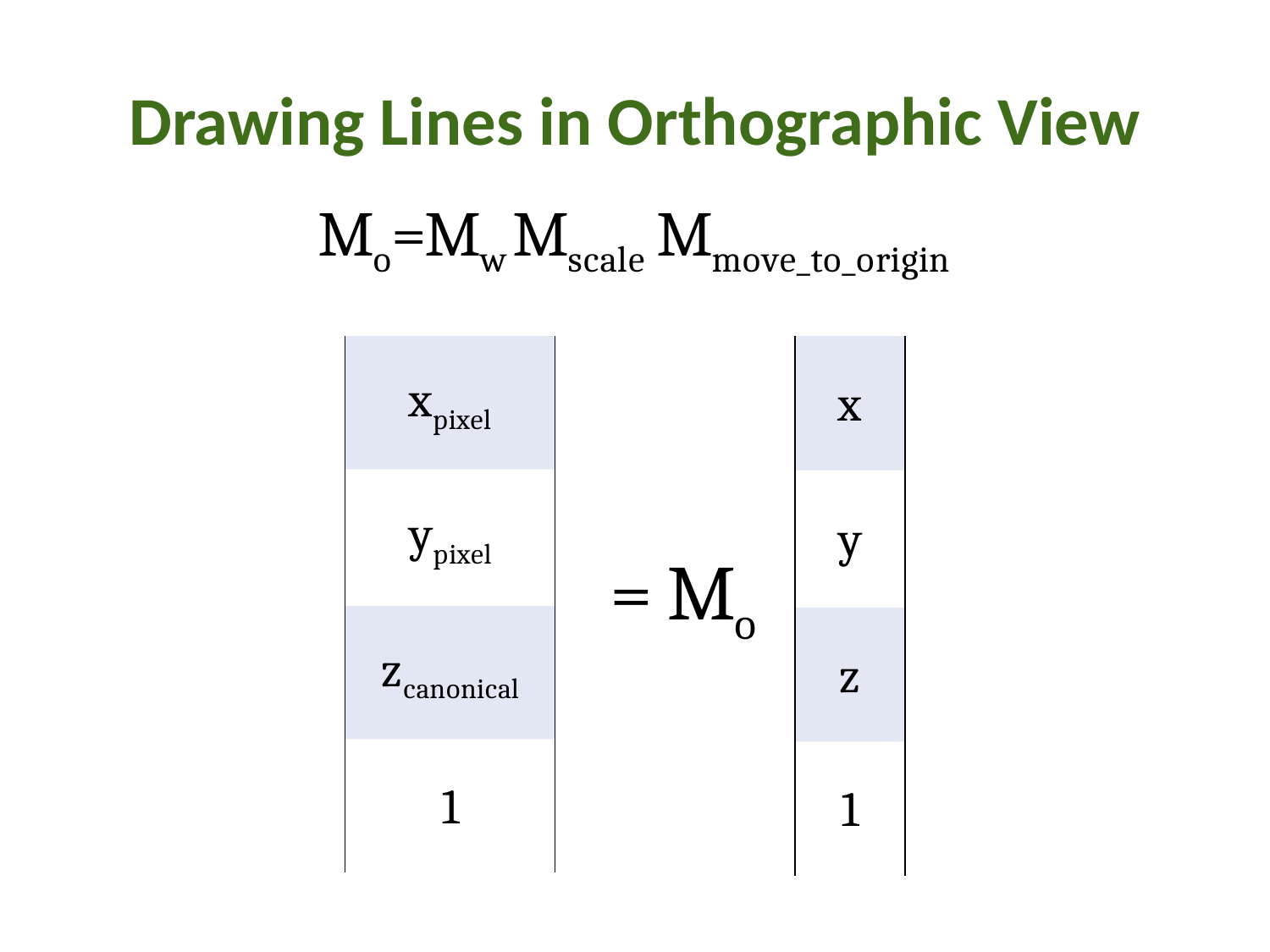

# Drawing Lines in Orthographic View
Mo=Mw Mscale Mmove_to_origin
| xpixel |
| --- |
| ypixel |
| zcanonical |
| 1 |
| x |
| --- |
| y |
| z |
| 1 |
= Mo